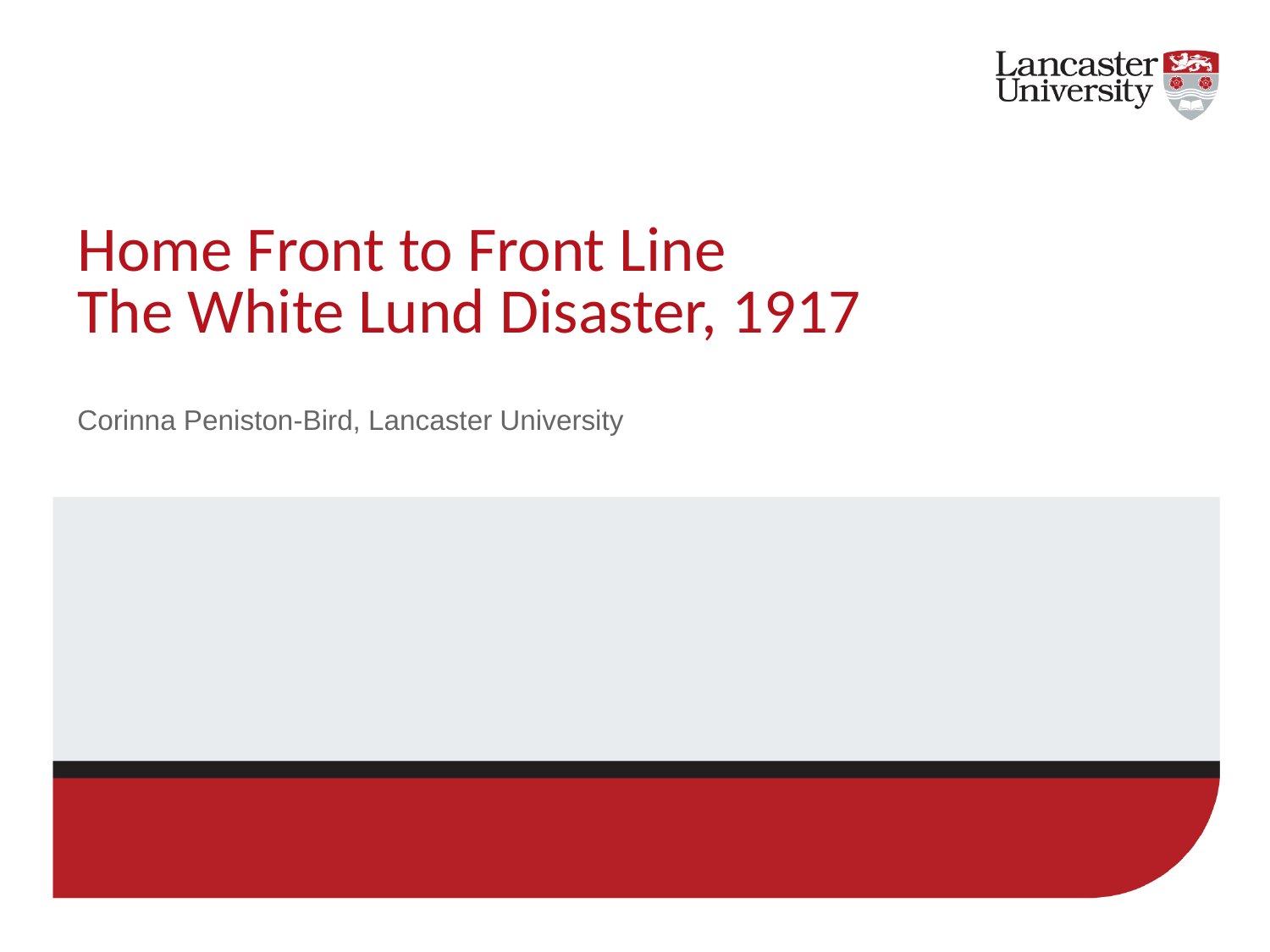

# Home Front to Front Line The White Lund Disaster, 1917
Corinna Peniston-Bird, Lancaster University